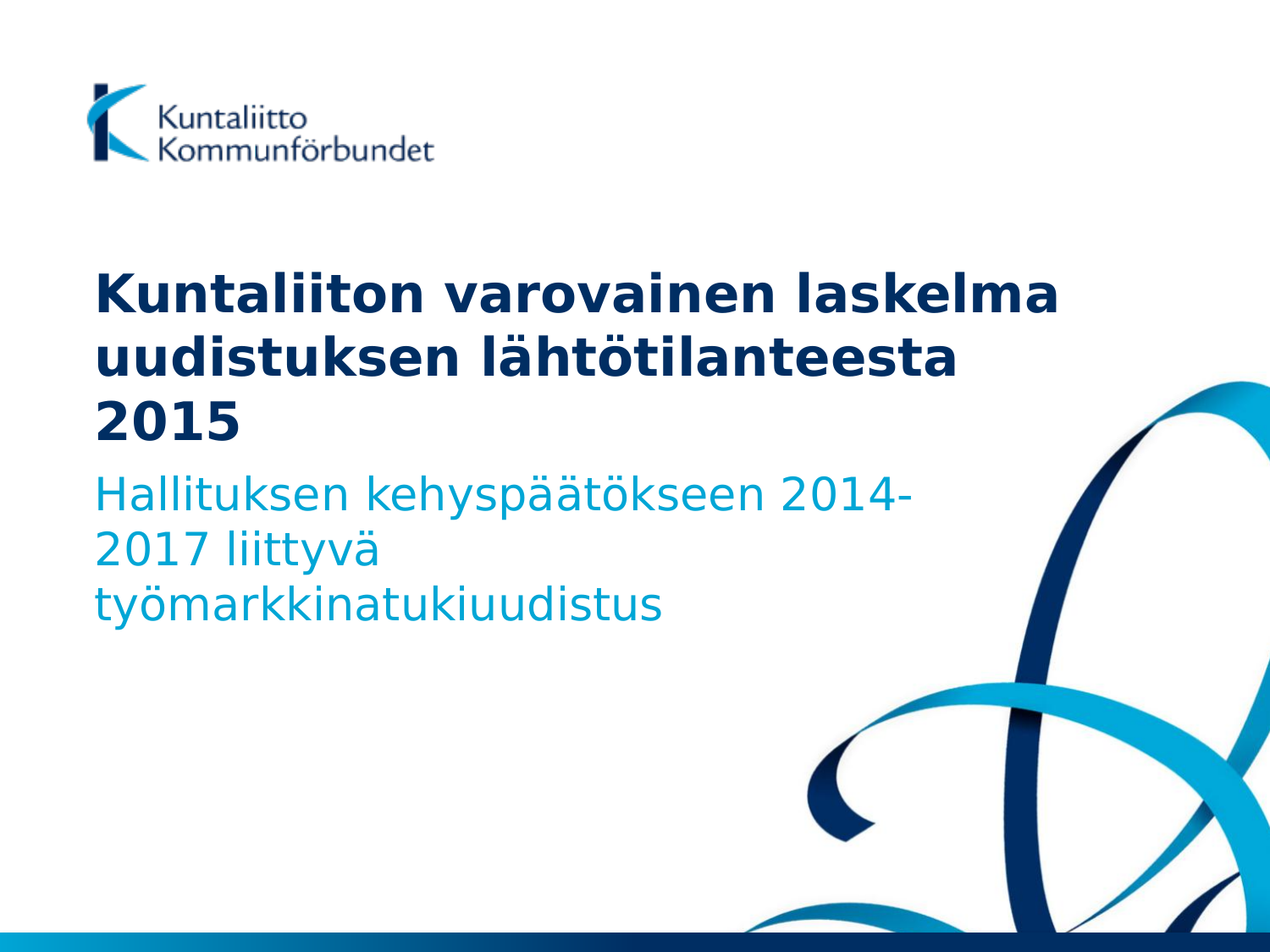

# Kuntaliiton varovainen laskelma uudistuksen lähtötilanteesta 2015
Hallituksen kehyspäätökseen 2014-2017 liittyvä työmarkkinatukiuudistus